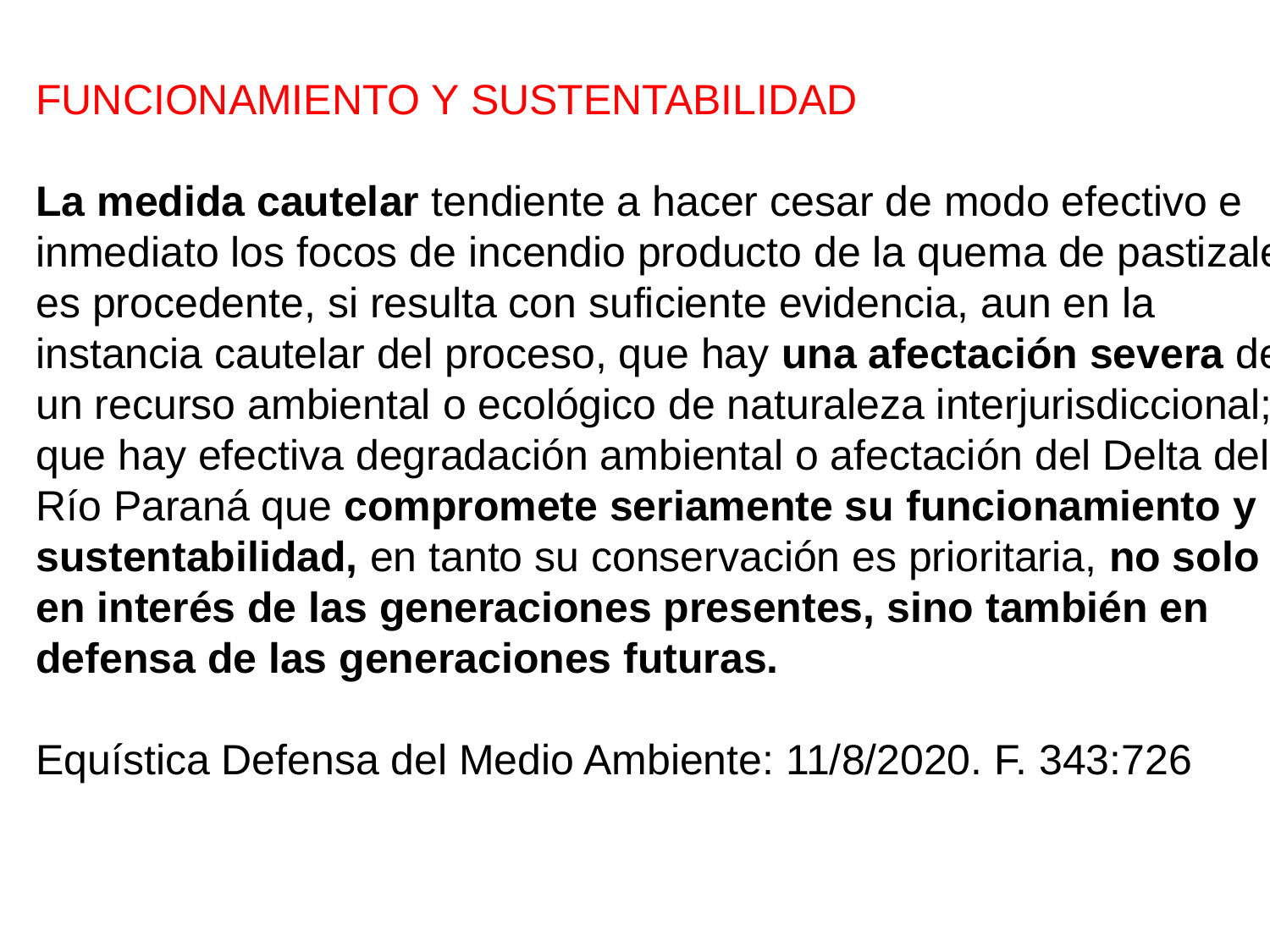

FUNCIONAMIENTO Y SUSTENTABILIDAD

La medida cautelar tendiente a hacer cesar de modo efectivo e
inmediato los focos de incendio producto de la quema de pastizales
es procedente, si resulta con suficiente evidencia, aun en la
instancia cautelar del proceso, que hay una afectación severa de
un recurso ambiental o ecológico de naturaleza interjurisdiccional;
que hay efectiva degradación ambiental o afectación del Delta del
Río Paraná que compromete seriamente su funcionamiento y
sustentabilidad, en tanto su conservación es prioritaria, no solo
en interés de las generaciones presentes, sino también en
defensa de las generaciones futuras.

Equística Defensa del Medio Ambiente: 11/8/2020. F. 343:726